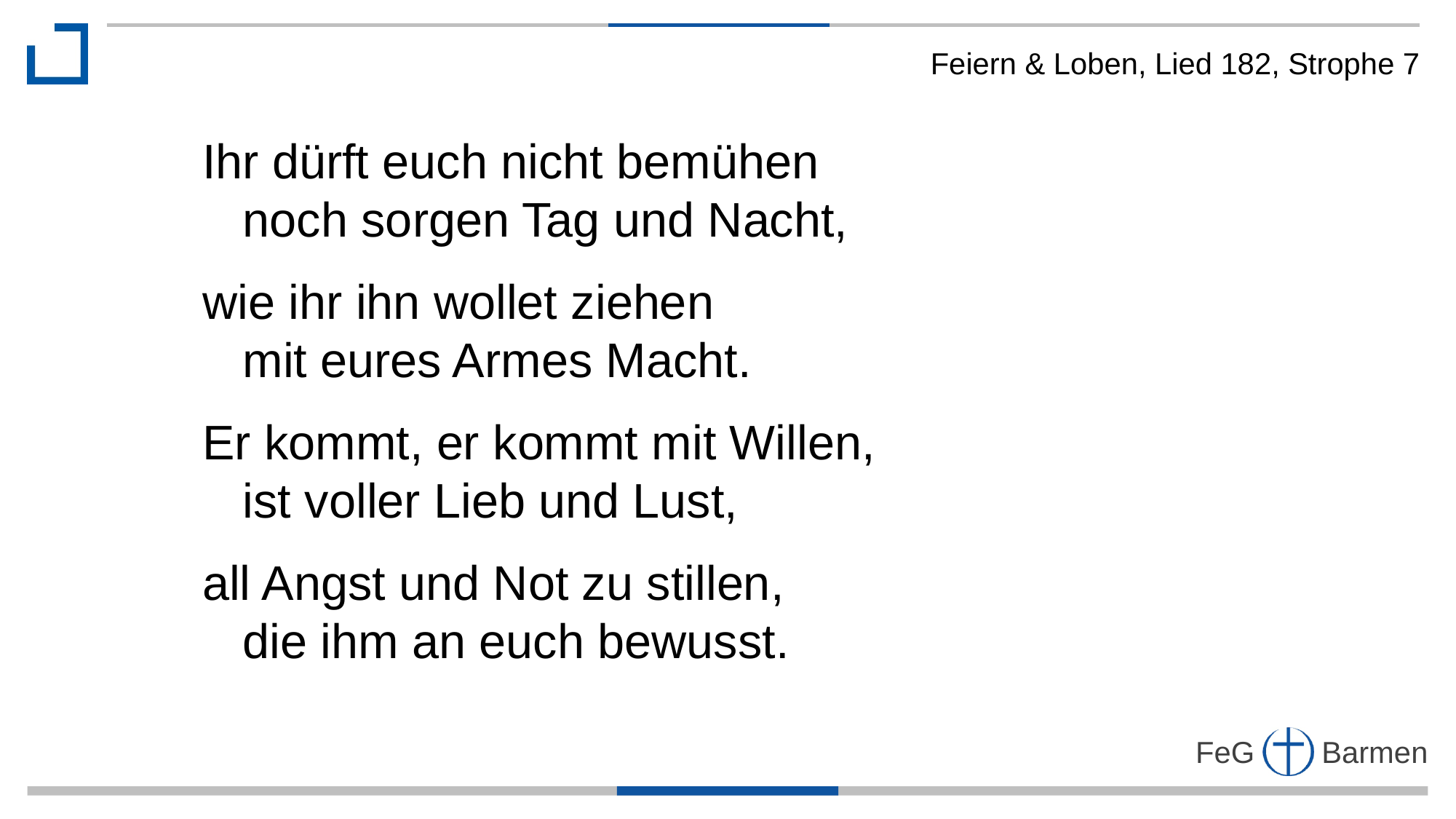

Feiern & Loben, Lied 182, Strophe 7
Ihr dürft euch nicht bemühen
   noch sorgen Tag und Nacht,
wie ihr ihn wollet ziehen
   mit eures Armes Macht.
Er kommt, er kommt mit Willen,
   ist voller Lieb und Lust,
all Angst und Not zu stillen,
   die ihm an euch bewusst.